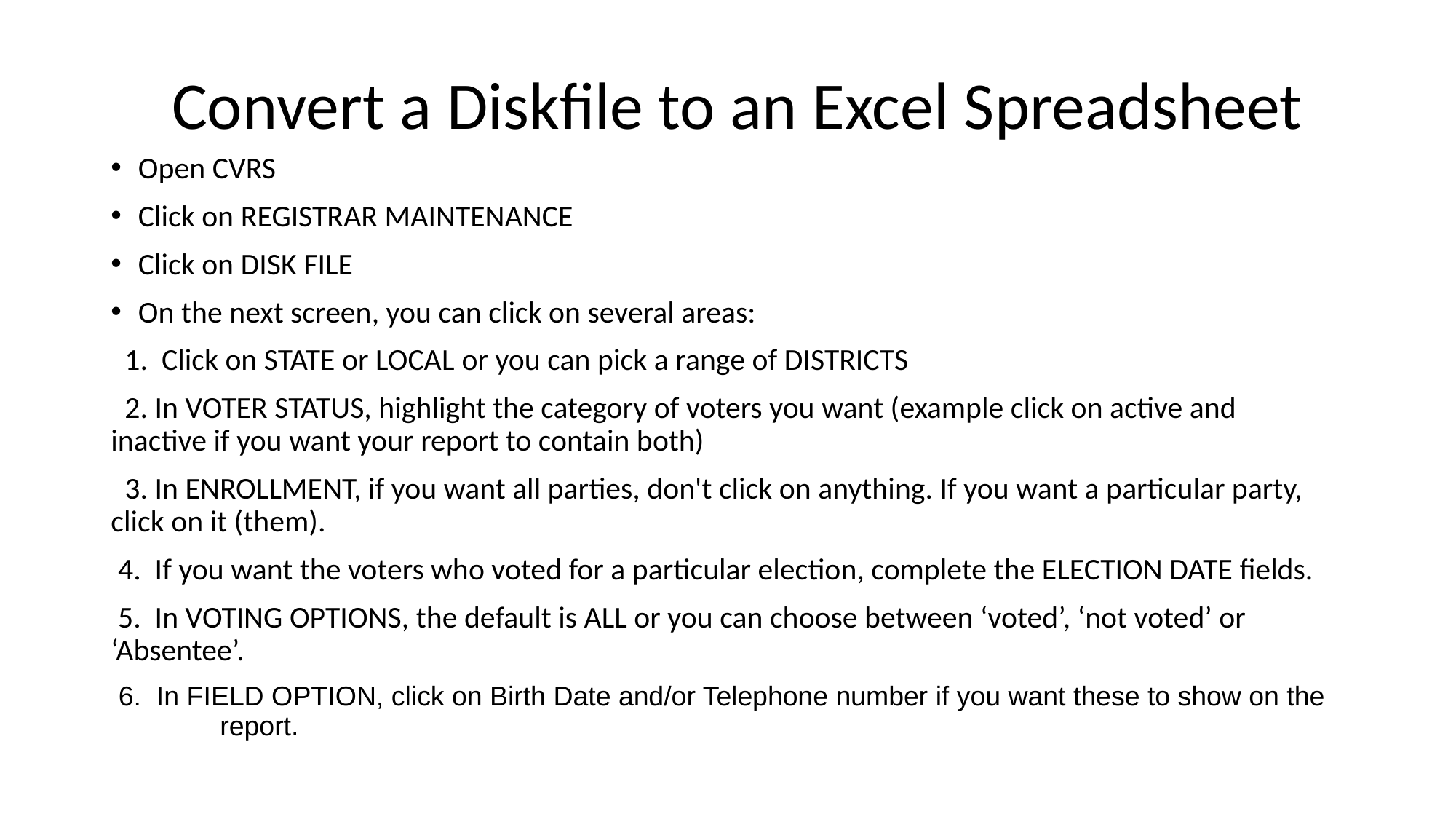

# Convert a Diskfile to an Excel Spreadsheet
Open CVRS
Click on REGISTRAR MAINTENANCE
Click on DISK FILE
On the next screen, you can click on several areas:
  1.  Click on STATE or LOCAL or you can pick a range of DISTRICTS
  2. In VOTER STATUS, highlight the category of voters you want (example click on active and 	inactive if you want your report to contain both)
  3. In ENROLLMENT, if you want all parties, don't click on anything. If you want a particular party, 	click on it (them).
 4.  If you want the voters who voted for a particular election, complete the ELECTION DATE fields.
 5.  In VOTING OPTIONS, the default is ALL or you can choose between ‘voted’, ‘not voted’ or 	‘Absentee’.
 6.  In FIELD OPTION, click on Birth Date and/or Telephone number if you want these to show on the 	report.